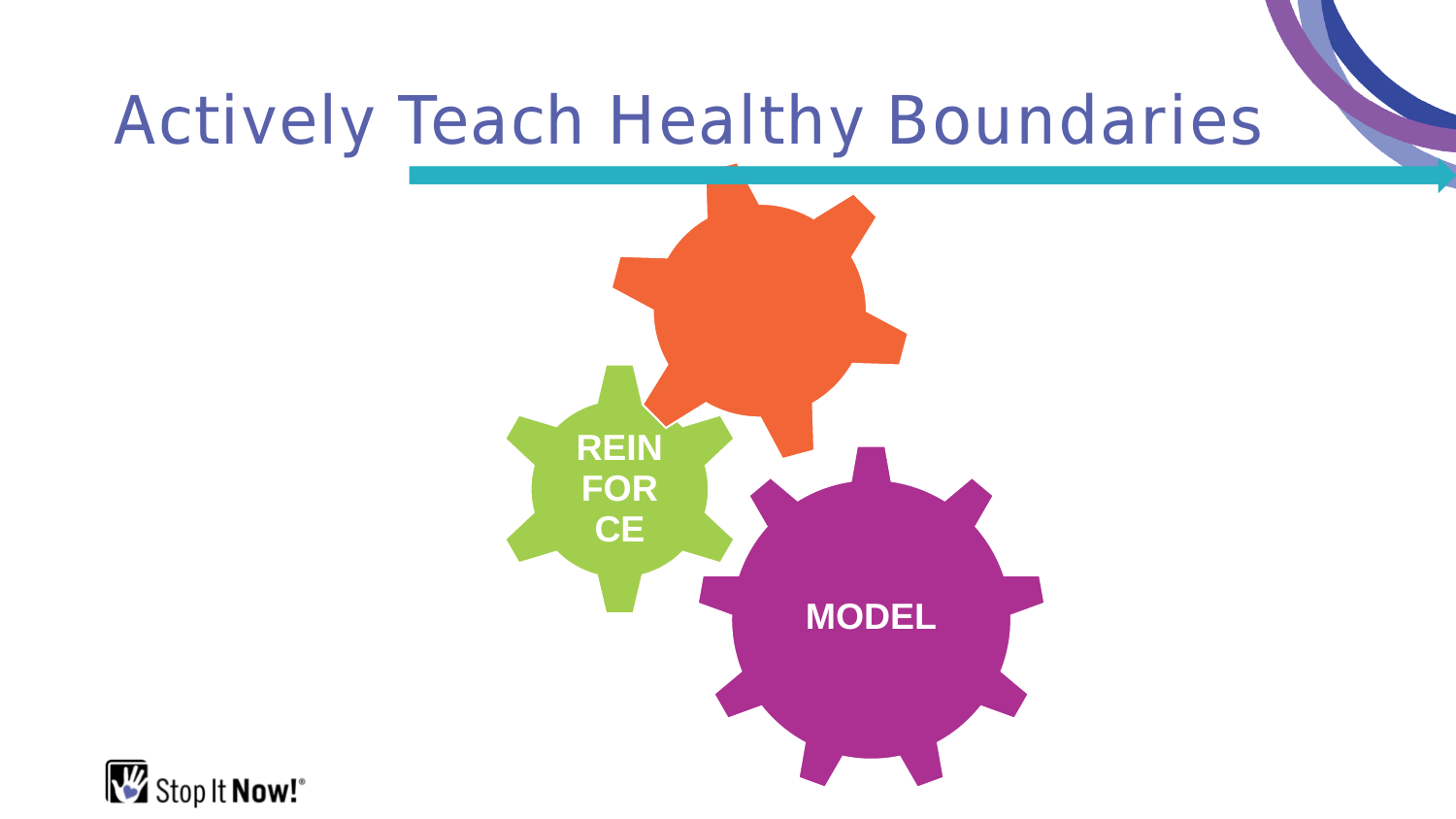

# Actively Teach Healthy Boundaries
MODEL
REINFORCE